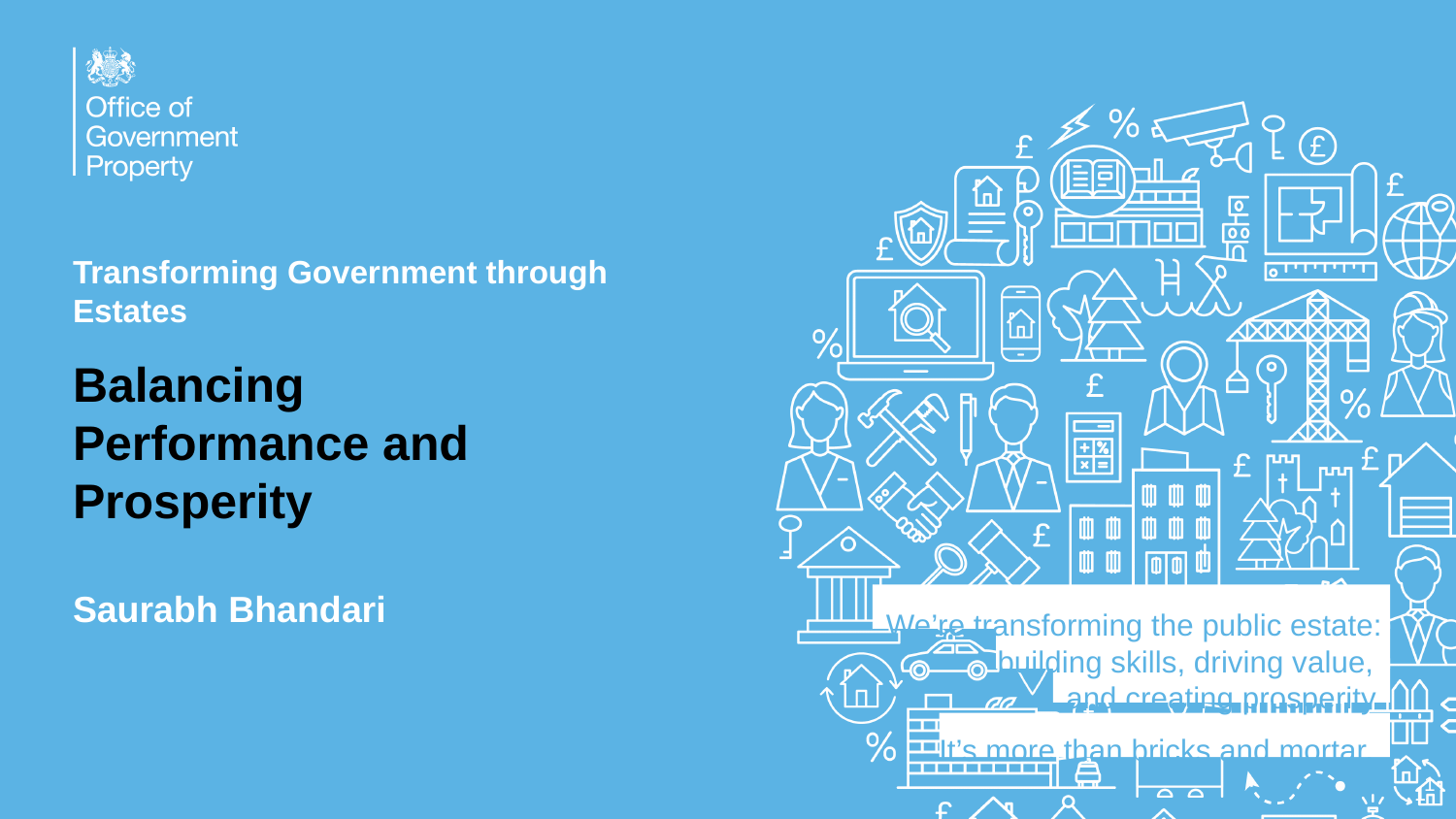

# Transforming Government through Estates
Balancing Performance and Prosperity

Saurabh Bhandari
1
1